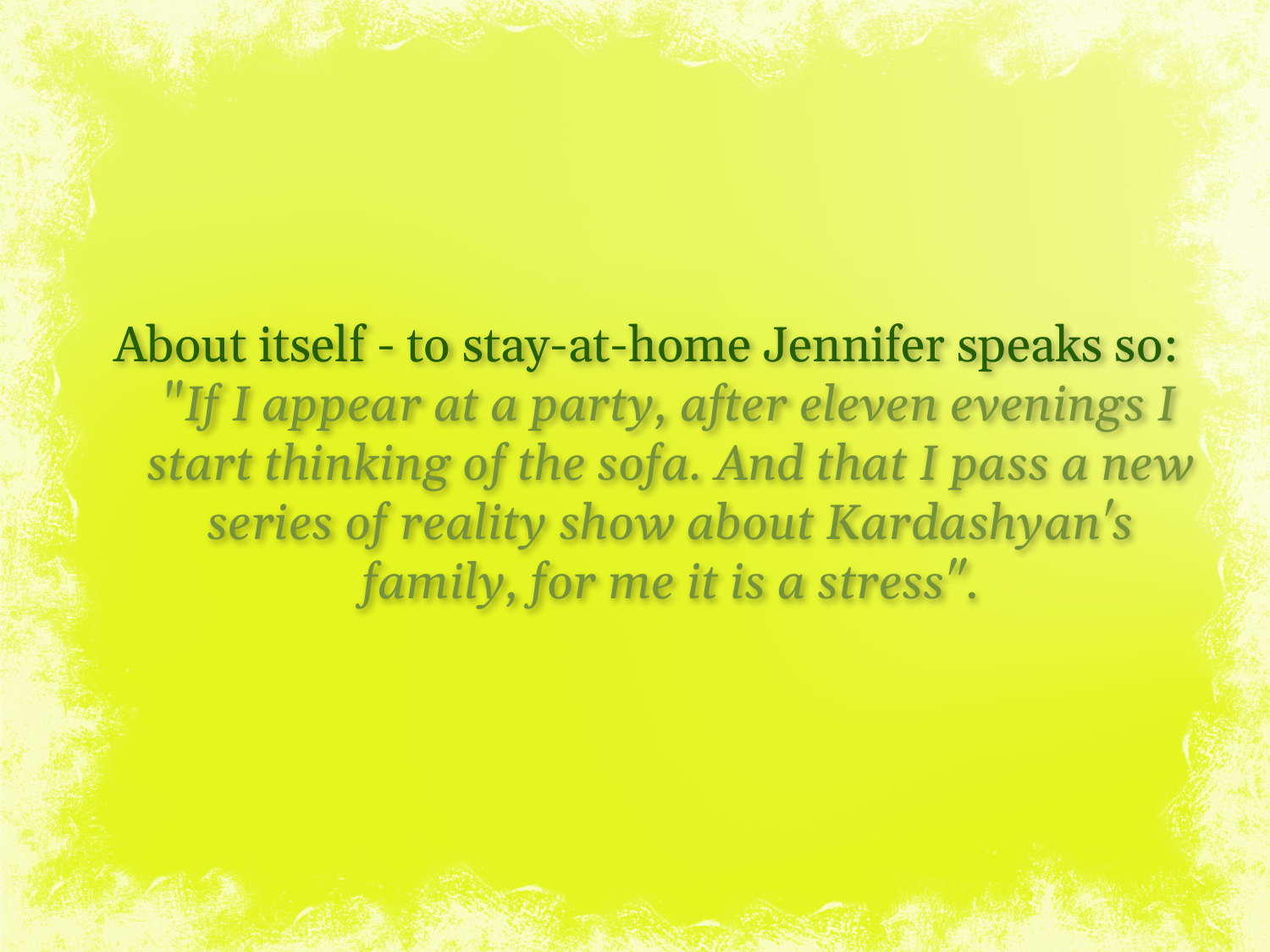

About itself - to stay-at-home Jennifer speaks so: "If I appear at a party, after eleven evenings I start thinking of the sofa. And that I pass a new series of reality show about Kardashyan's family, for me it is a stress".